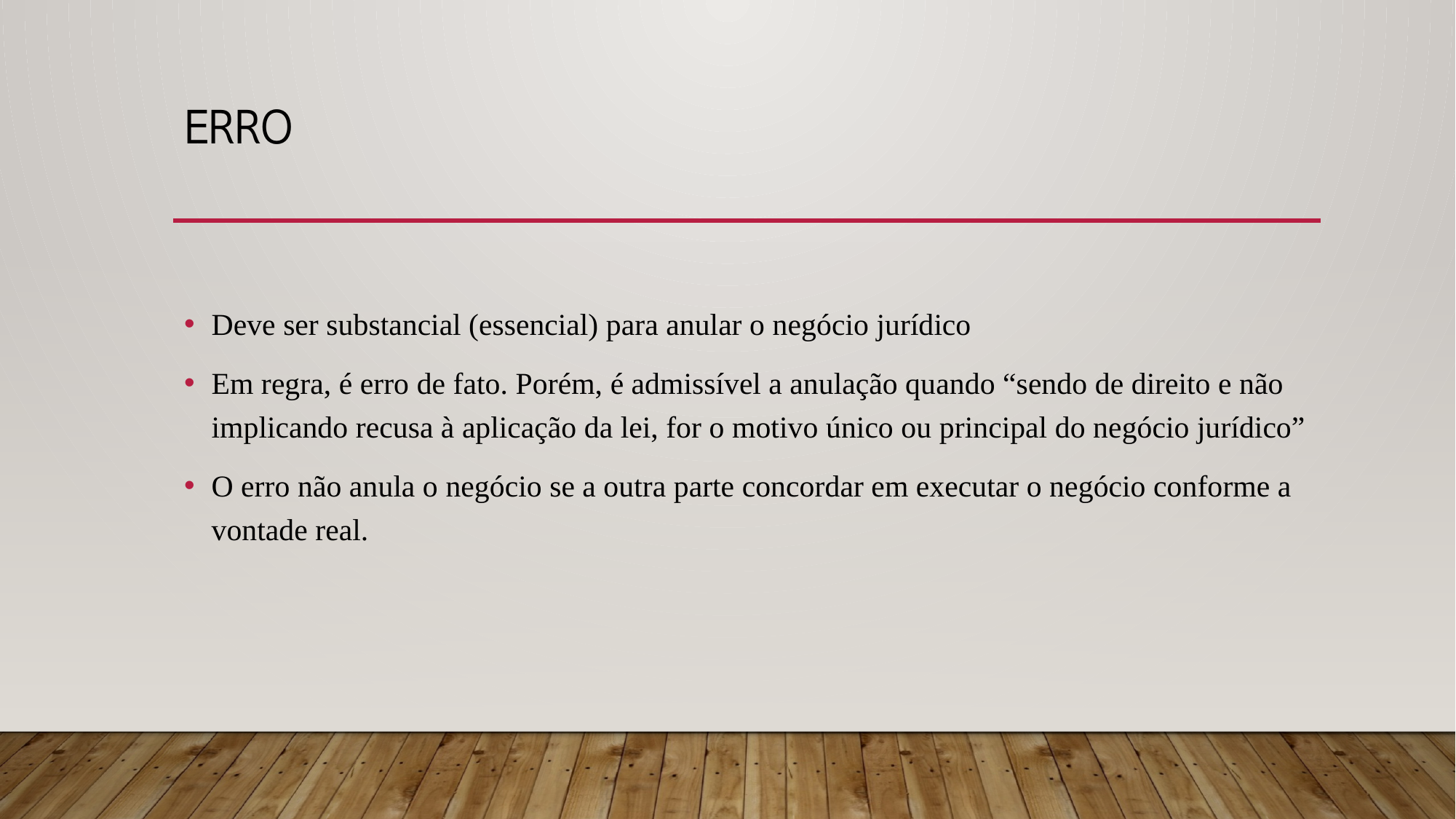

# ERRO

Deve ser substancial (essencial) para anular o negócio jurídico
Em regra, é erro de fato. Porém, é admissível a anulação quando “sendo de direito e não implicando recusa à aplicação da lei, for o motivo único ou principal do negócio jurídico”
O erro não anula o negócio se a outra parte concordar em executar o negócio conforme a vontade real.